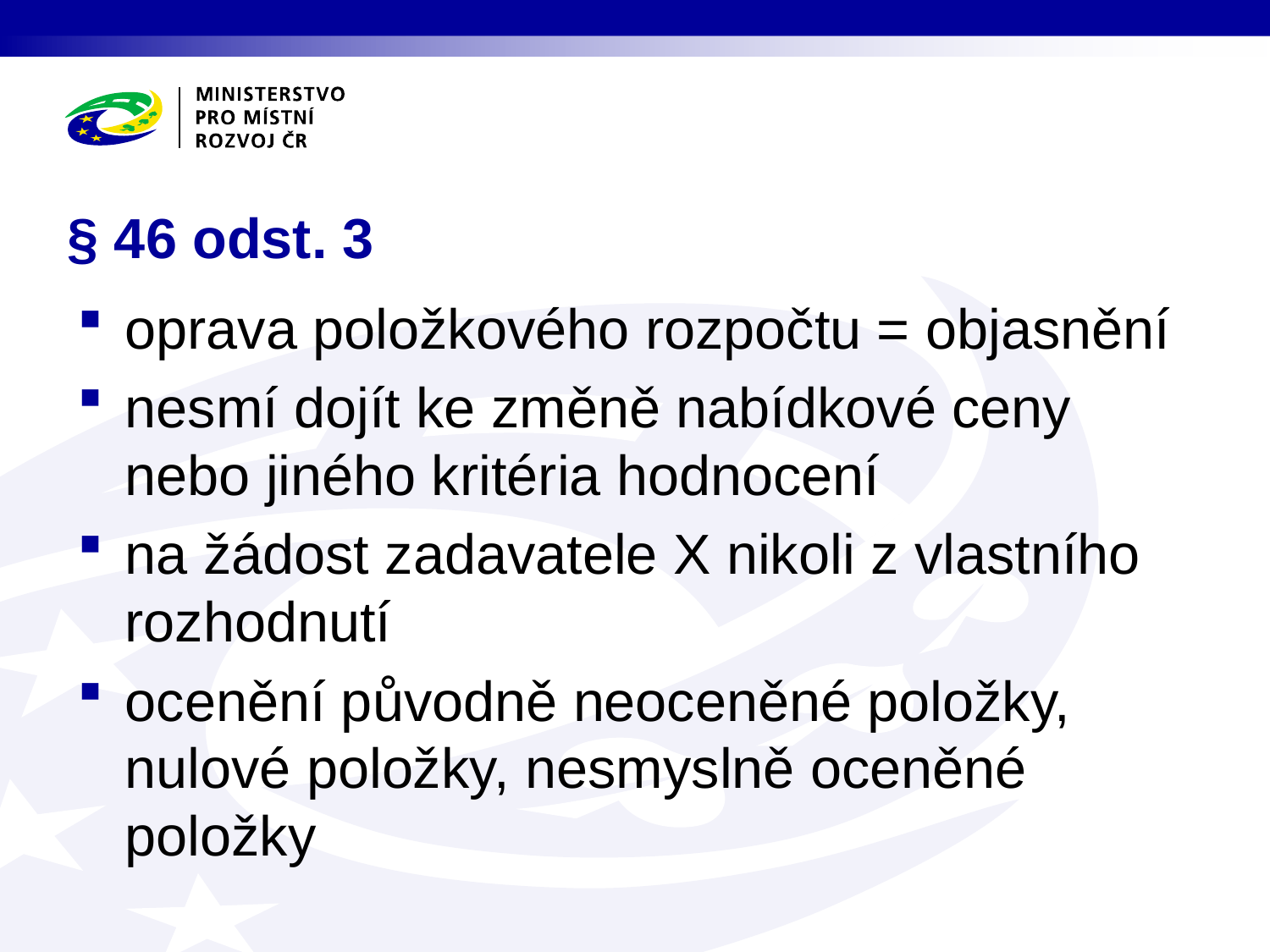

# § 46 odst. 3
oprava položkového rozpočtu = objasnění
nesmí dojít ke změně nabídkové ceny nebo jiného kritéria hodnocení
na žádost zadavatele X nikoli z vlastního rozhodnutí
ocenění původně neoceněné položky, nulové položky, nesmyslně oceněné položky